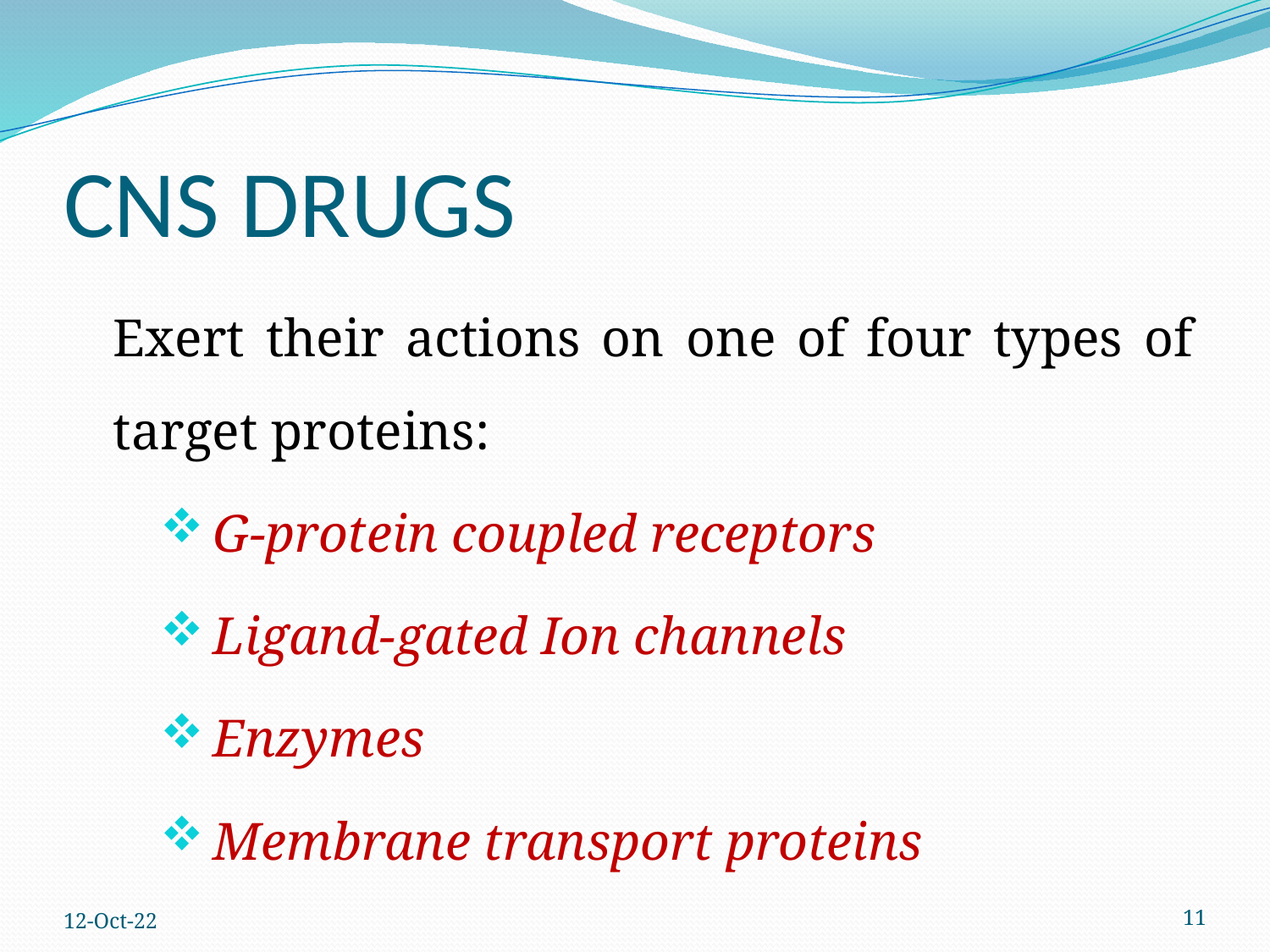

# CNS DRUGS
	Exert their actions on one of four types of target proteins:
G-protein coupled receptors
Ligand-gated Ion channels
Enzymes
Membrane transport proteins
12-Oct-22
11